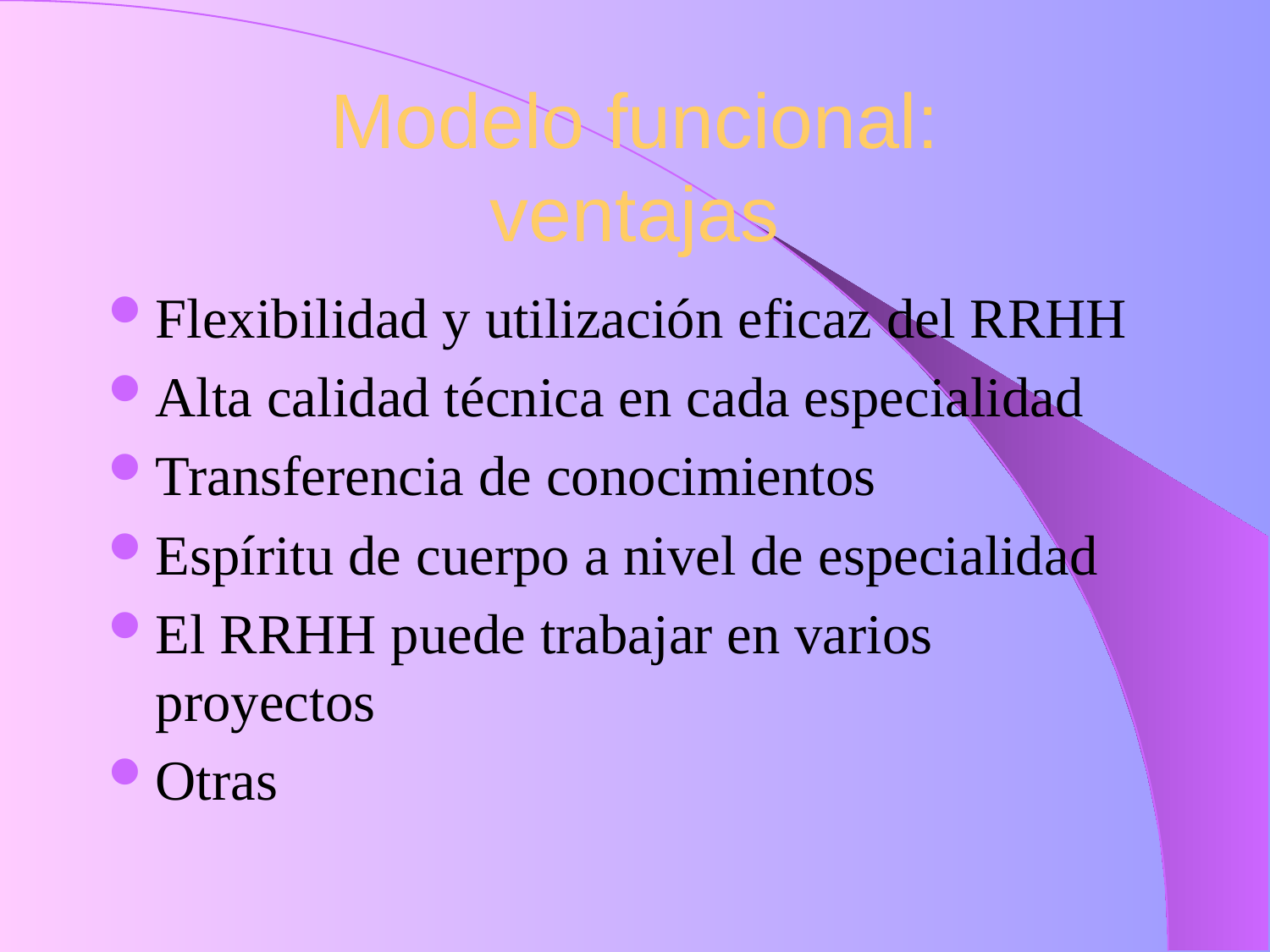

# Modelo funcional: ventajas
Flexibilidad y utilización eficaz del RRHH
Alta calidad técnica en cada especialidad
Transferencia de conocimientos
Espíritu de cuerpo a nivel de especialidad
El RRHH puede trabajar en varios proyectos
Otras